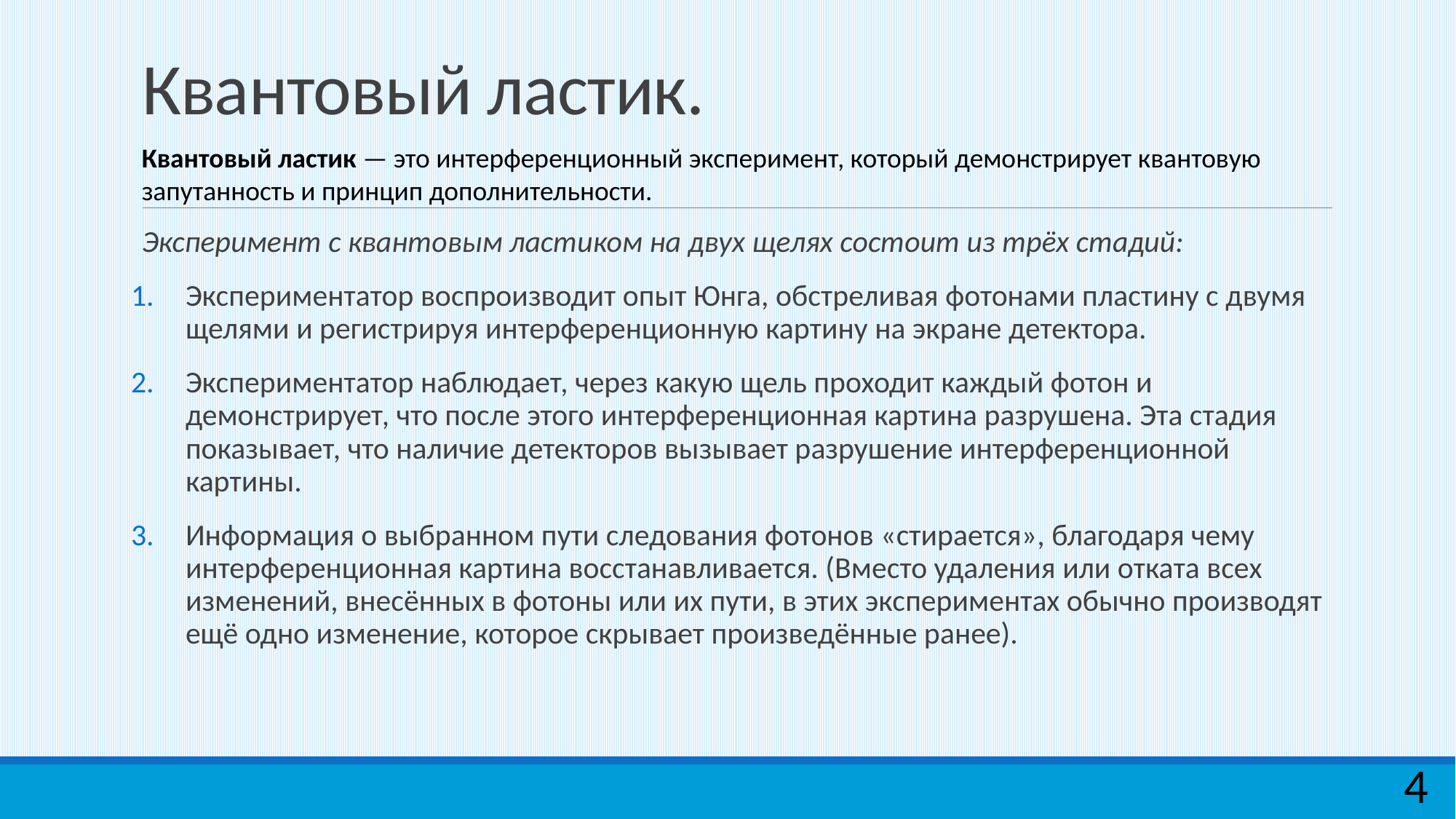

# Квантовый ластик.
Квантовый ластик — это интерференционный эксперимент, который демонстрирует квантовую запутанность и принцип дополнительности.
Эксперимент с квантовым ластиком на двух щелях состоит из трёх стадий:
Экспериментатор воспроизводит опыт Юнга, обстреливая фотонами пластину с двумя щелями и регистрируя интерференционную картину на экране детектора.
Экспериментатор наблюдает, через какую щель проходит каждый фотон и демонстрирует, что после этого интерференционная картина разрушена. Эта стадия показывает, что наличие детекторов вызывает разрушение интерференционной картины.
Информация о выбранном пути следования фотонов «стирается», благодаря чему интерференционная картина восстанавливается. (Вместо удаления или отката всех изменений, внесённых в фотоны или их пути, в этих экспериментах обычно производят ещё одно изменение, которое скрывает произведённые ранее).
4